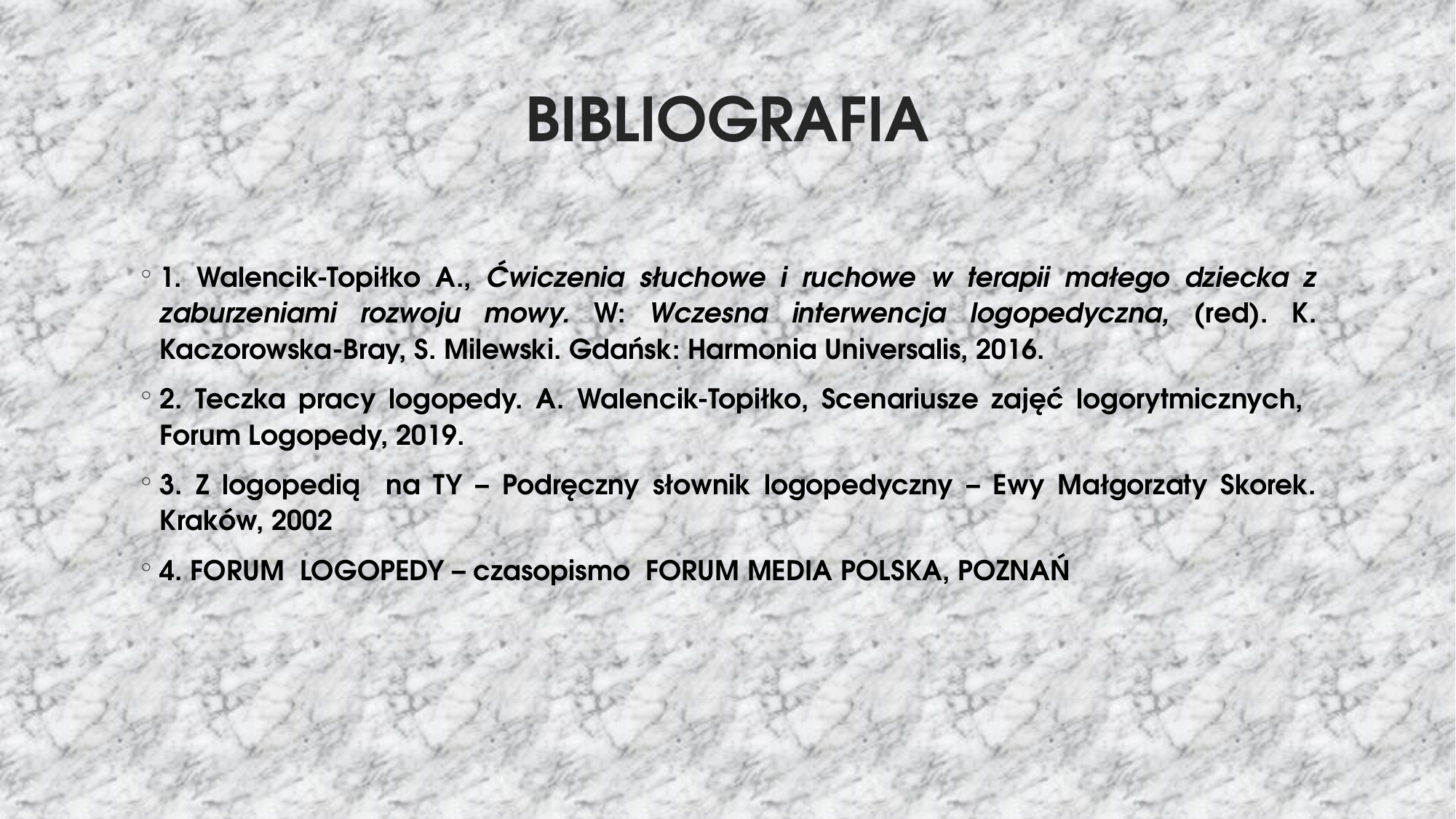

# BIBLIOGRAFIA
1. Walencik-Topiłko A., Ćwiczenia słuchowe i ruchowe w terapii małego dziecka z zaburzeniami rozwoju mowy. W: Wczesna interwencja logopedyczna, (red). K. Kaczorowska-Bray, S. Milewski. Gdańsk: Harmonia Universalis, 2016.
2. Teczka pracy logopedy. A. Walencik-Topiłko, Scenariusze zajęć logorytmicznych,  Forum Logopedy, 2019.
3. Z logopedią  na TY – Podręczny słownik logopedyczny – Ewy Małgorzaty Skorek. Kraków, 2002
4. FORUM  LOGOPEDY – czasopismo  FORUM MEDIA POLSKA, POZNAŃ